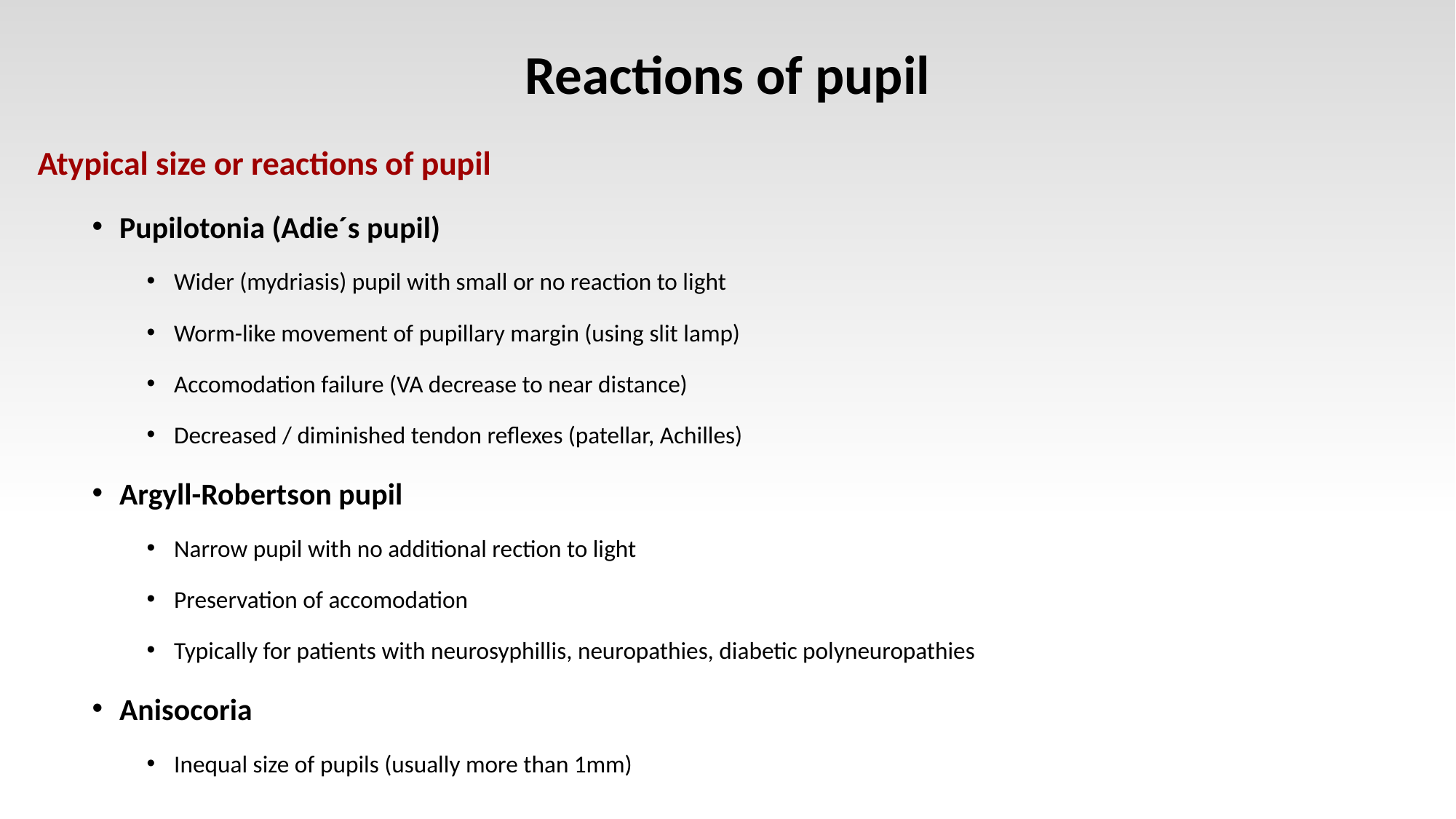

# Reactions of pupil
Atypical size or reactions of pupil
Pupilotonia (Adie´s pupil)
Wider (mydriasis) pupil with small or no reaction to light
Worm-like movement of pupillary margin (using slit lamp)
Accomodation failure (VA decrease to near distance)
Decreased / diminished tendon reflexes (patellar, Achilles)
Argyll-Robertson pupil
Narrow pupil with no additional rection to light
Preservation of accomodation
Typically for patients with neurosyphillis, neuropathies, diabetic polyneuropathies
Anisocoria
Inequal size of pupils (usually more than 1mm)